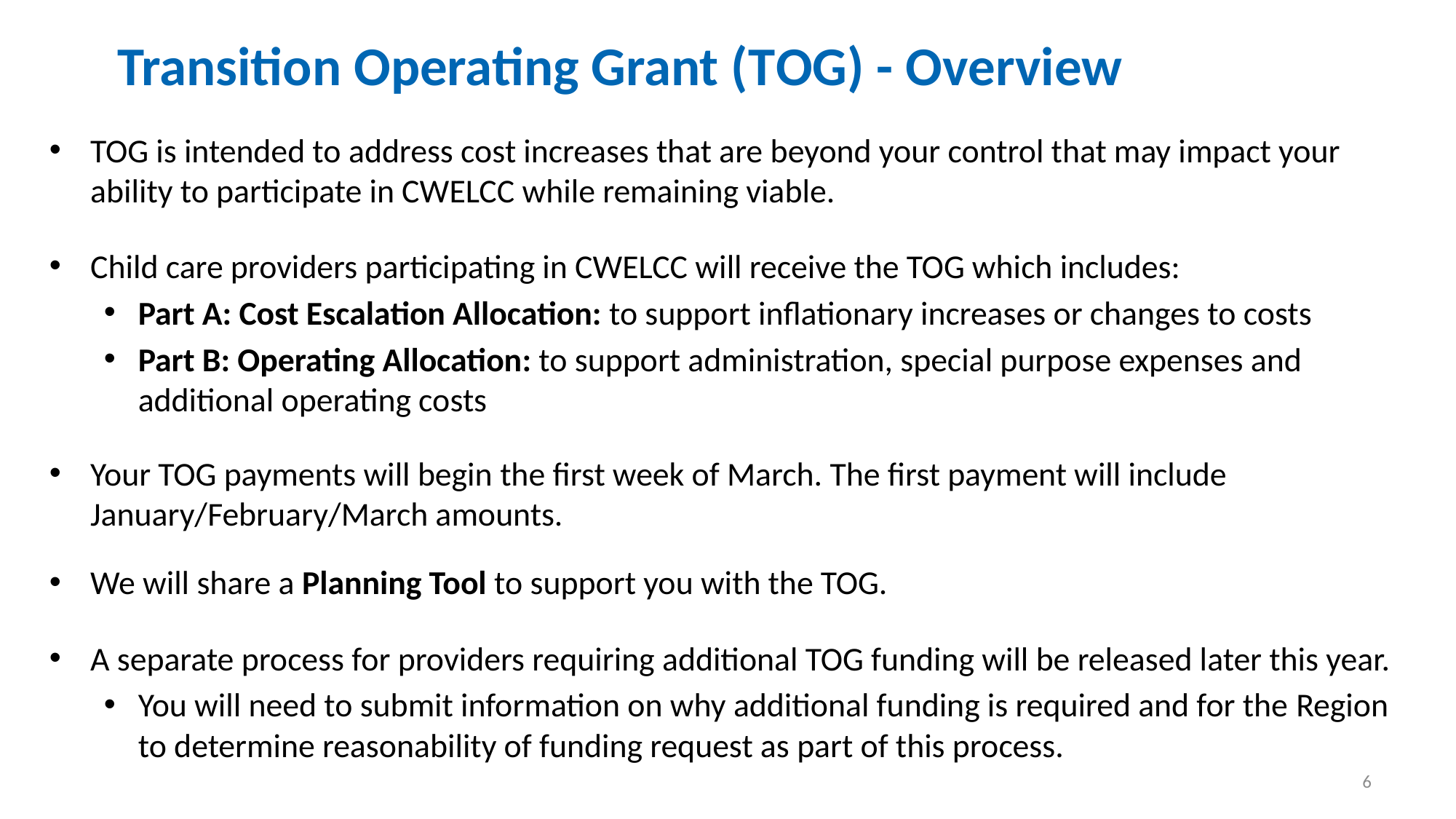

# Transition Operating Grant (TOG) - Overview
TOG is intended to address cost increases that are beyond your control that may impact your ability to participate in CWELCC while remaining viable.

Child care providers participating in CWELCC will receive the TOG which includes:
Part A: Cost Escalation Allocation: to support inflationary increases or changes to costs
Part B: Operating Allocation​: to support administration, special purpose expenses and additional operating costs

Your TOG payments will begin the first week of March. The first payment will include January/February/March amounts.

We will share a Planning Tool to support you with the TOG.

A separate process for providers requiring additional TOG funding will be released later this year.
You will need to submit information on why additional funding is required and for the Region to determine reasonability of funding request as part of this process.

6